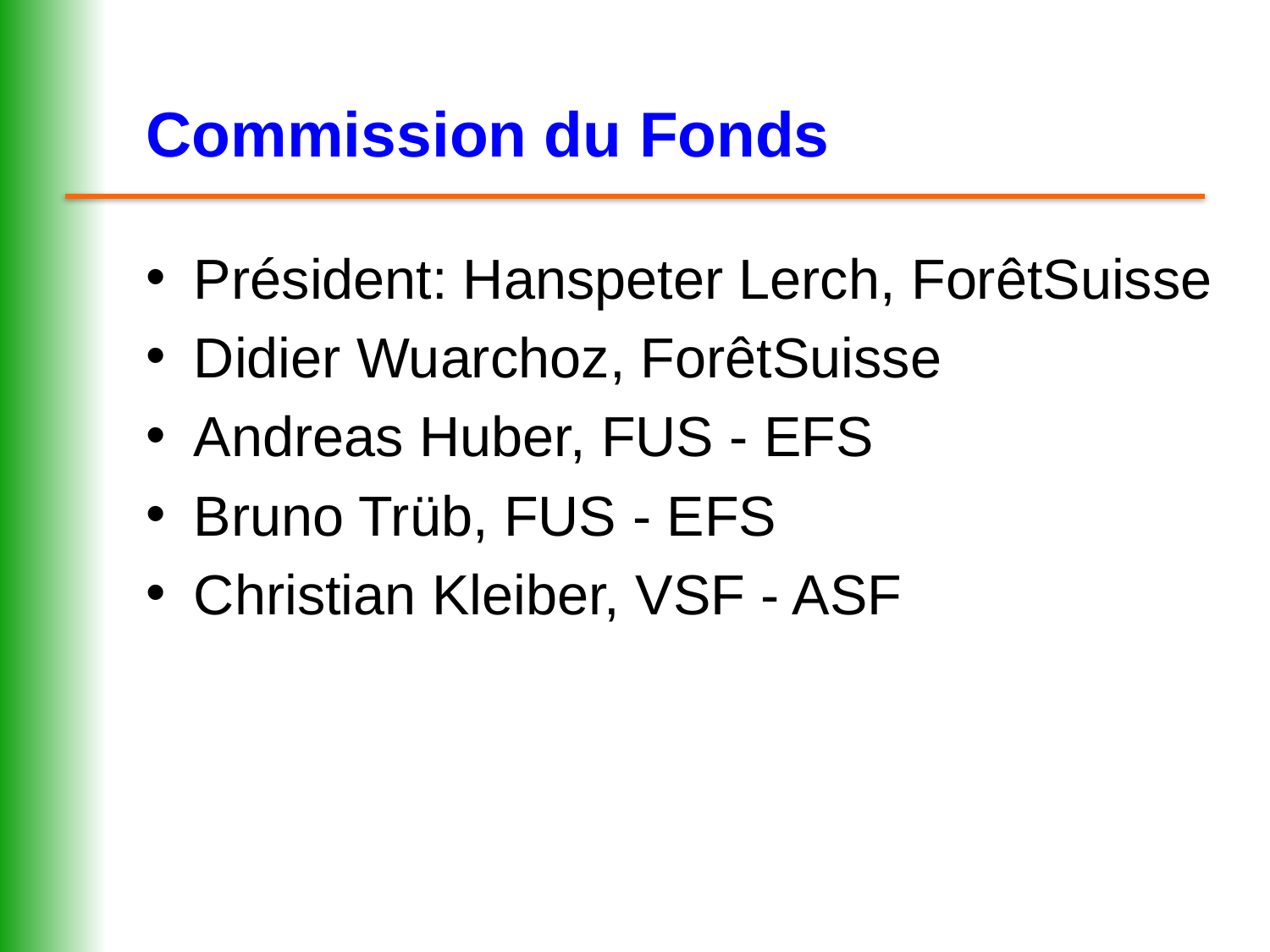

# Commission du Fonds
Président: Hanspeter Lerch, ForêtSuisse
Didier Wuarchoz, ForêtSuisse
Andreas Huber, FUS - EFS
Bruno Trüb, FUS - EFS
Christian Kleiber, VSF - ASF